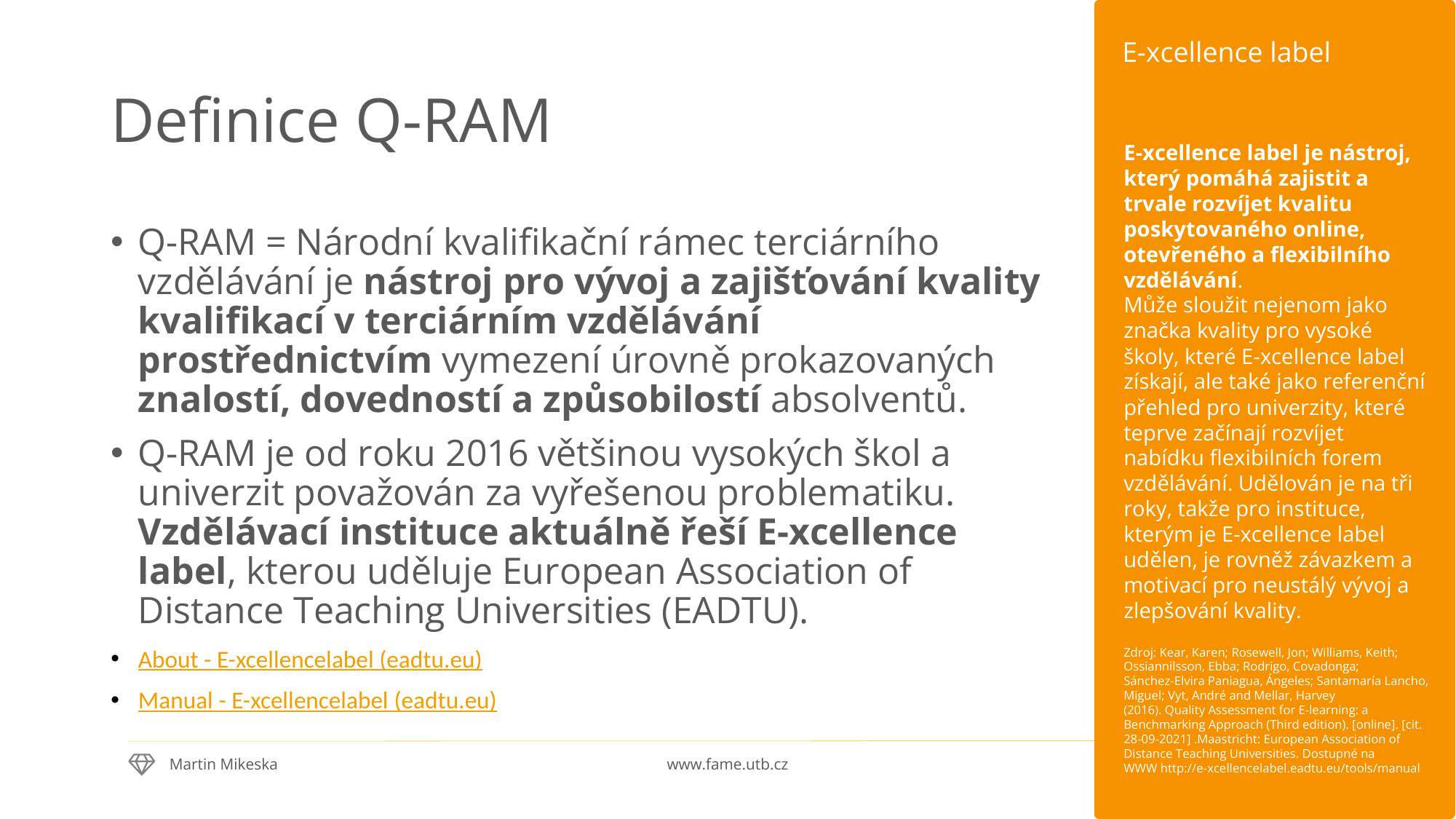

E-xcellence label
# Definice Q-RAM
E-xcellence label je nástroj, který pomáhá zajistit a trvale rozvíjet kvalitu poskytovaného online, otevřeného a flexibilního vzdělávání.
Může sloužit nejenom jako značka kvality pro vysoké školy, které E-xcellence label získají, ale také jako referenční přehled pro univerzity, které teprve začínají rozvíjet nabídku flexibilních forem vzdělávání. Udělován je na tři roky, takže pro instituce, kterým je E-xcellence label udělen, je rovněž závazkem a motivací pro neustálý vývoj a zlepšování kvality.

Zdroj: Kear, Karen; Rosewell, Jon; Williams, Keith; Ossiannilsson, Ebba; Rodrigo, Covadonga;
Sánchez-Elvira Paniagua, Ángeles; Santamaría Lancho, Miguel; Vyt, André and Mellar, Harvey
(2016). Quality Assessment for E-learning: a Benchmarking Approach (Third edition). [online]. [cit.
28-09-2021] .Maastricht: European Association of Distance Teaching Universities. Dostupné na
WWW http://e-xcellencelabel.eadtu.eu/tools/manual
Q-RAM = Národní kvalifikační rámec terciárního vzdělávání je nástroj pro vývoj a zajišťování kvality kvalifikací v terciárním vzdělávání prostřednictvím vymezení úrovně prokazovaných znalostí, dovedností a způsobilostí absolventů.
Q-RAM je od roku 2016 většinou vysokých škol a univerzit považován za vyřešenou problematiku. Vzdělávací instituce aktuálně řeší E-xcellence label, kterou uděluje European Association of Distance Teaching Universities (EADTU).
About - E-xcellencelabel (eadtu.eu)
Manual - E-xcellencelabel (eadtu.eu)

4